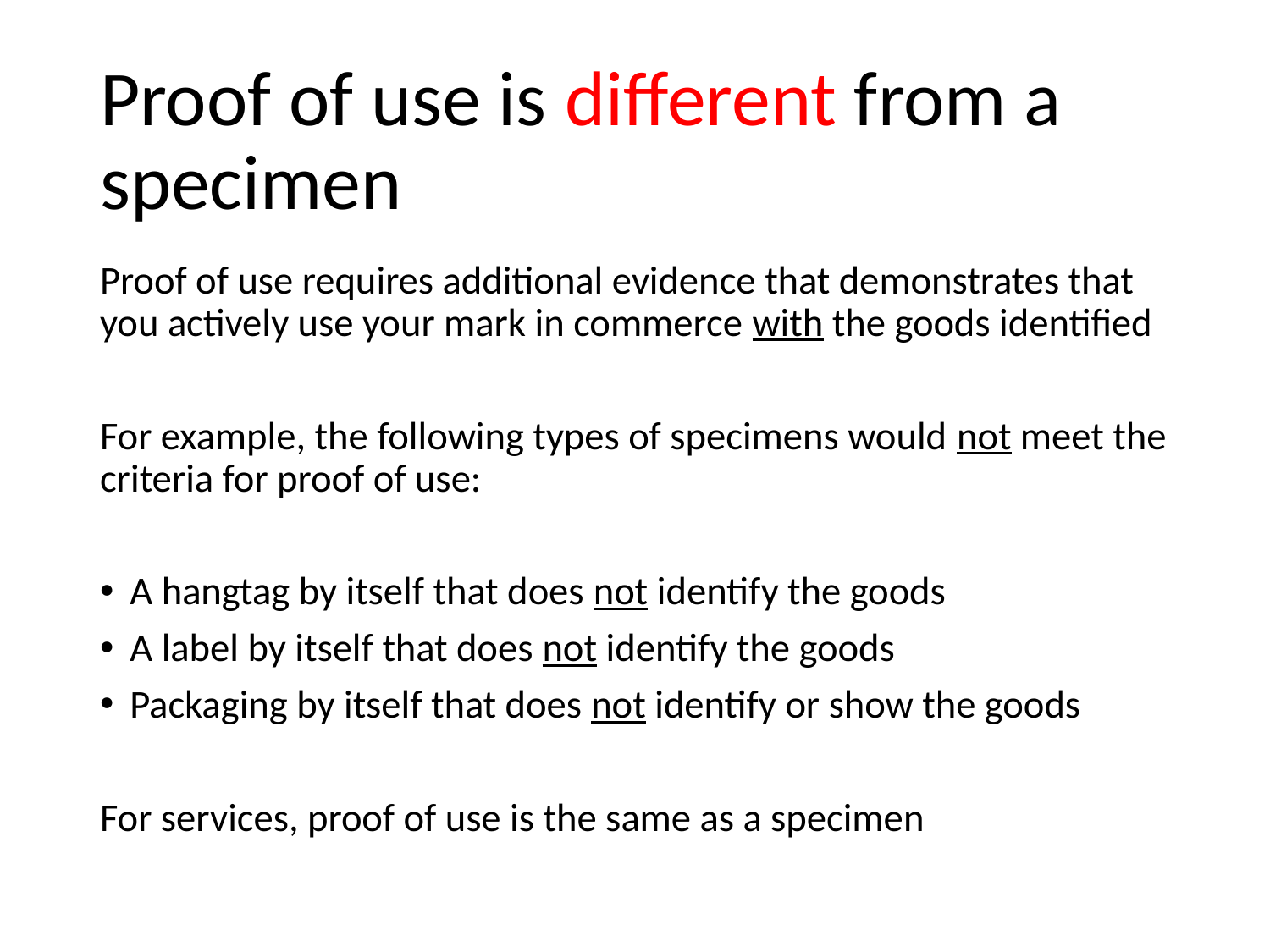

# Proof of use is different from a specimen
Proof of use requires additional evidence that demonstrates that you actively use your mark in commerce with the goods identified

For example, the following types of specimens would not meet the criteria for proof of use:

A hangtag by itself that does not identify the goods
A label by itself that does not identify the goods
Packaging by itself that does not identify or show the goods

For services, proof of use is the same as a specimen